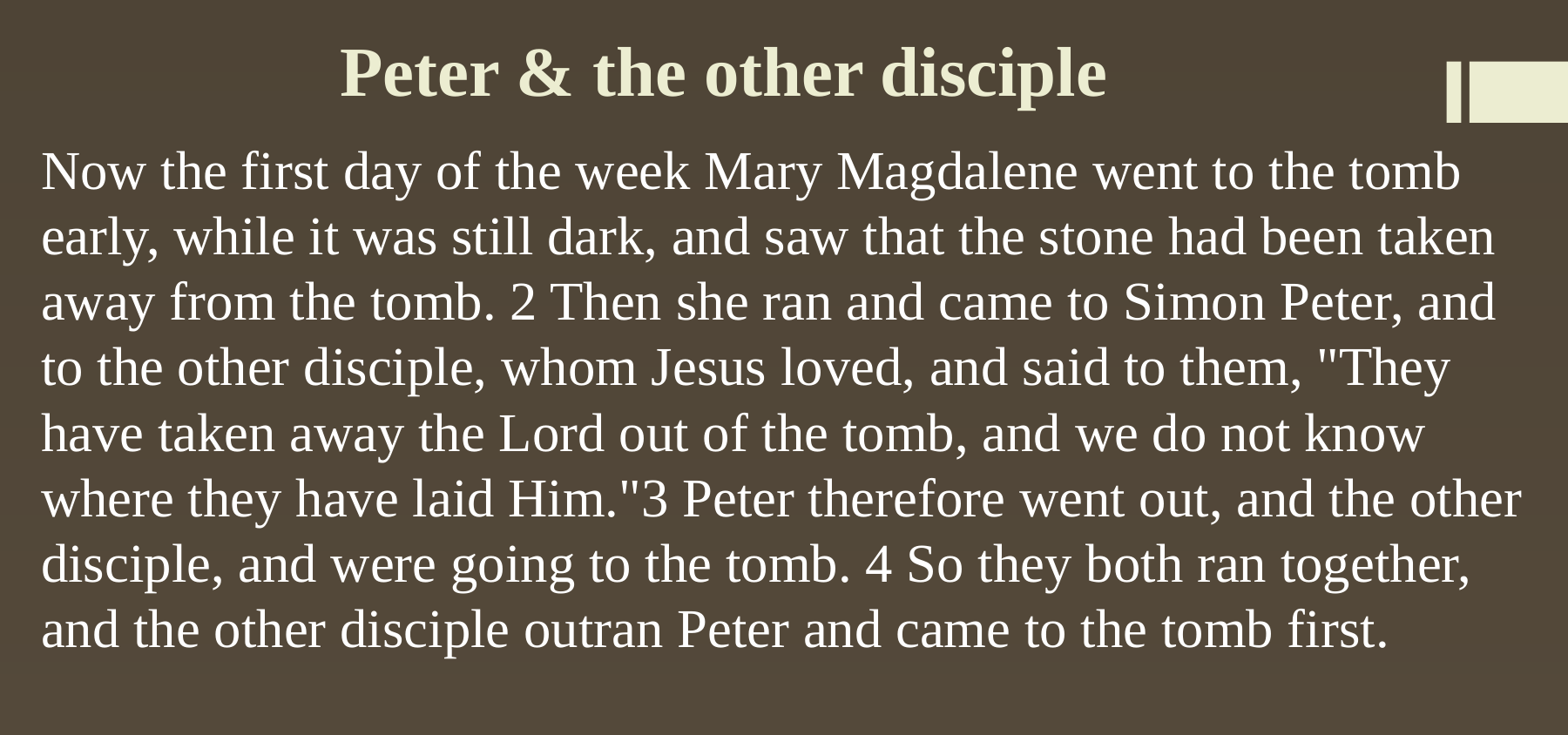

# Peter & the other disciple
Now the first day of the week Mary Magdalene went to the tomb early, while it was still dark, and saw that the stone had been taken away from the tomb. 2 Then she ran and came to Simon Peter, and to the other disciple, whom Jesus loved, and said to them, "They have taken away the Lord out of the tomb, and we do not know where they have laid Him."3 Peter therefore went out, and the other disciple, and were going to the tomb. 4 So they both ran together, and the other disciple outran Peter and came to the tomb first.